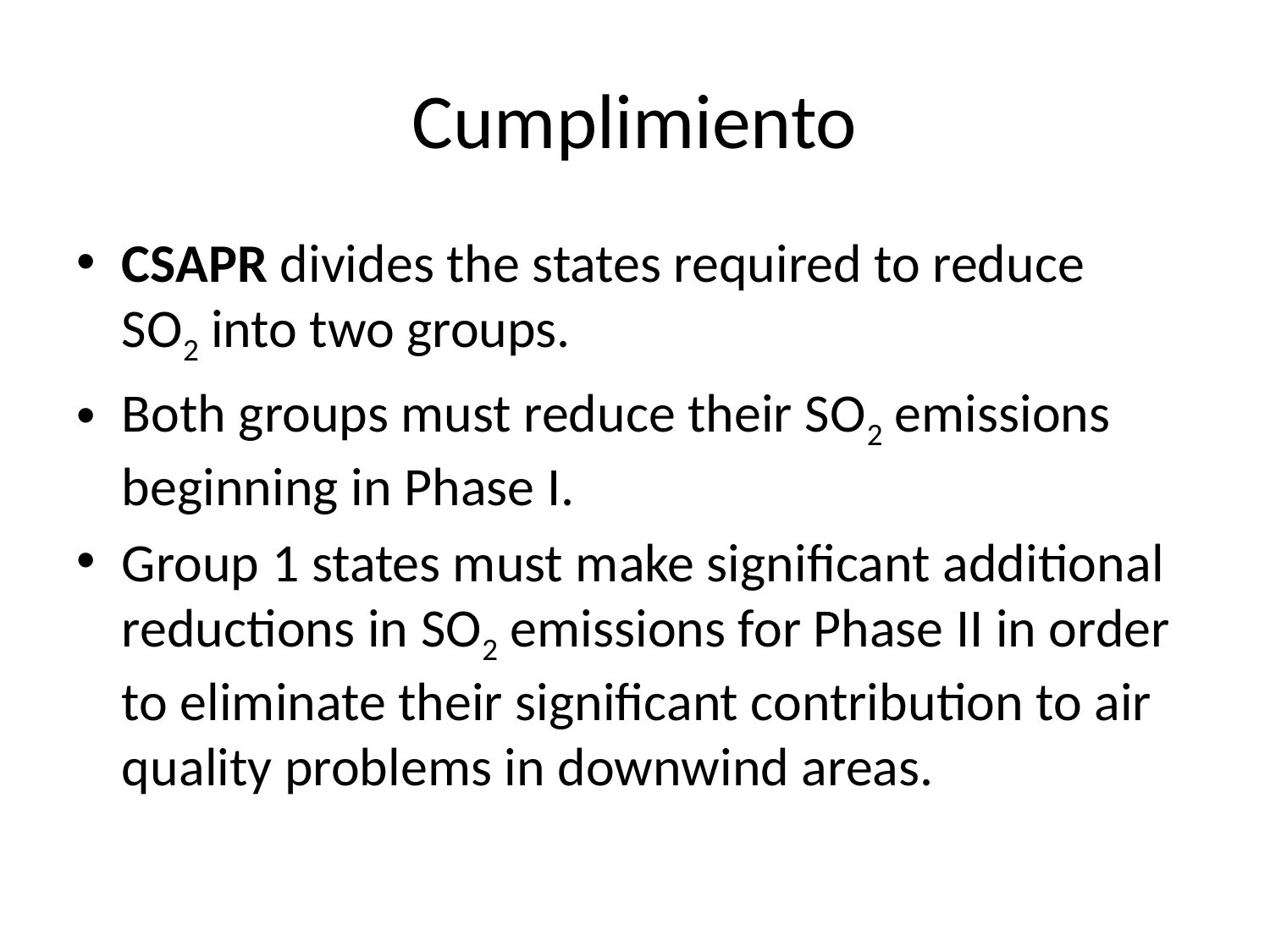

# Cumplimiento
CSAPR divides the states required to reduce SO2 into two groups.
Both groups must reduce their SO2 emissions beginning in Phase I.
Group 1 states must make significant additional reductions in SO2 emissions for Phase II in order to eliminate their significant contribution to air quality problems in downwind areas.